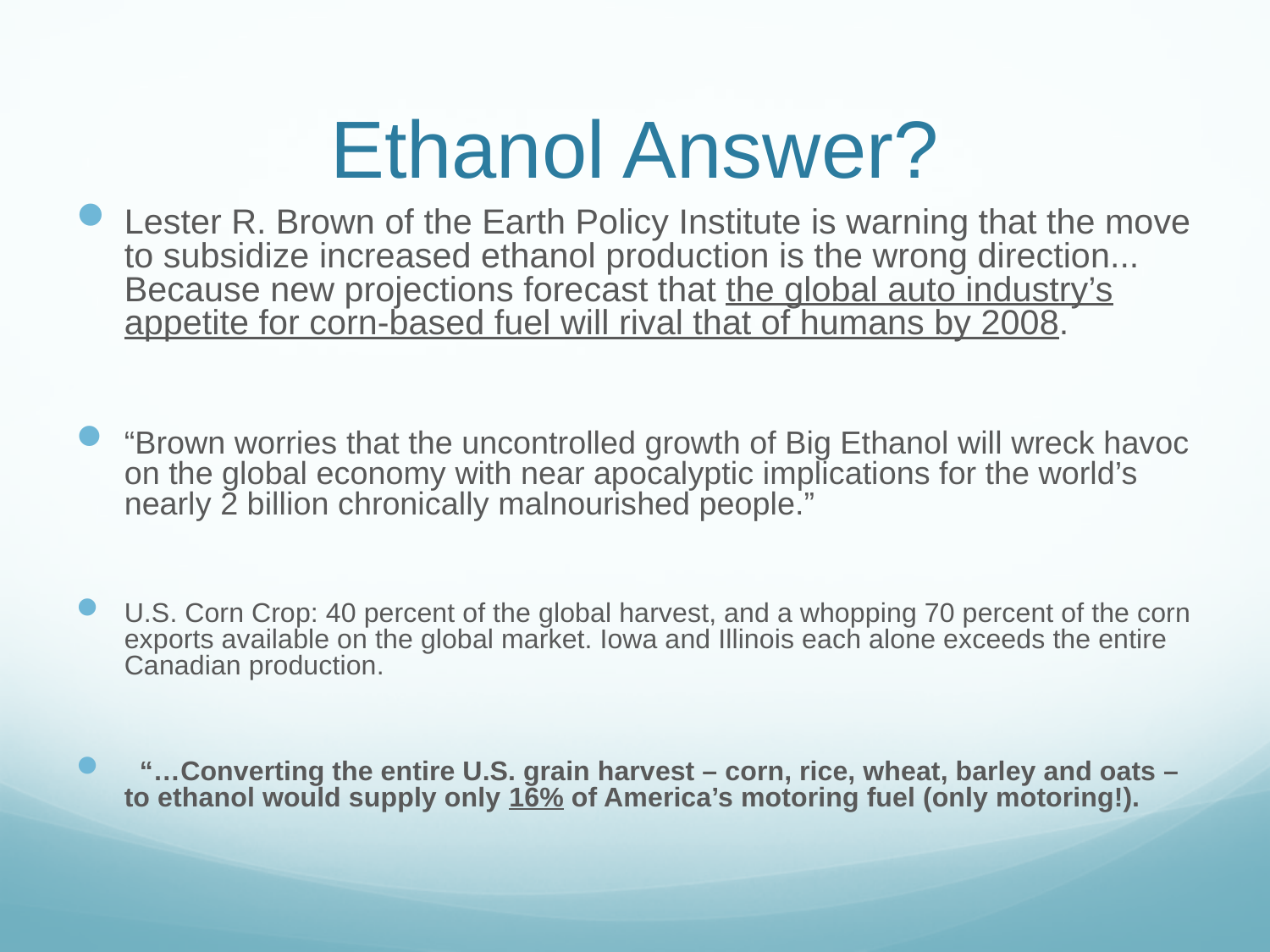

# Ethanol Answer?
Lester R. Brown of the Earth Policy Institute is warning that the move to subsidize increased ethanol production is the wrong direction... Because new projections forecast that the global auto industry’s appetite for corn-based fuel will rival that of humans by 2008.

“Brown worries that the uncontrolled growth of Big Ethanol will wreck havoc on the global economy with near apocalyptic implications for the world’s nearly 2 billion chronically malnourished people.”

U.S. Corn Crop: 40 percent of the global harvest, and a whopping 70 percent of the corn exports available on the global market. Iowa and Illinois each alone exceeds the entire Canadian production.

  “…Converting the entire U.S. grain harvest – corn, rice, wheat, barley and oats – to ethanol would supply only 16% of America’s motoring fuel (only motoring!).